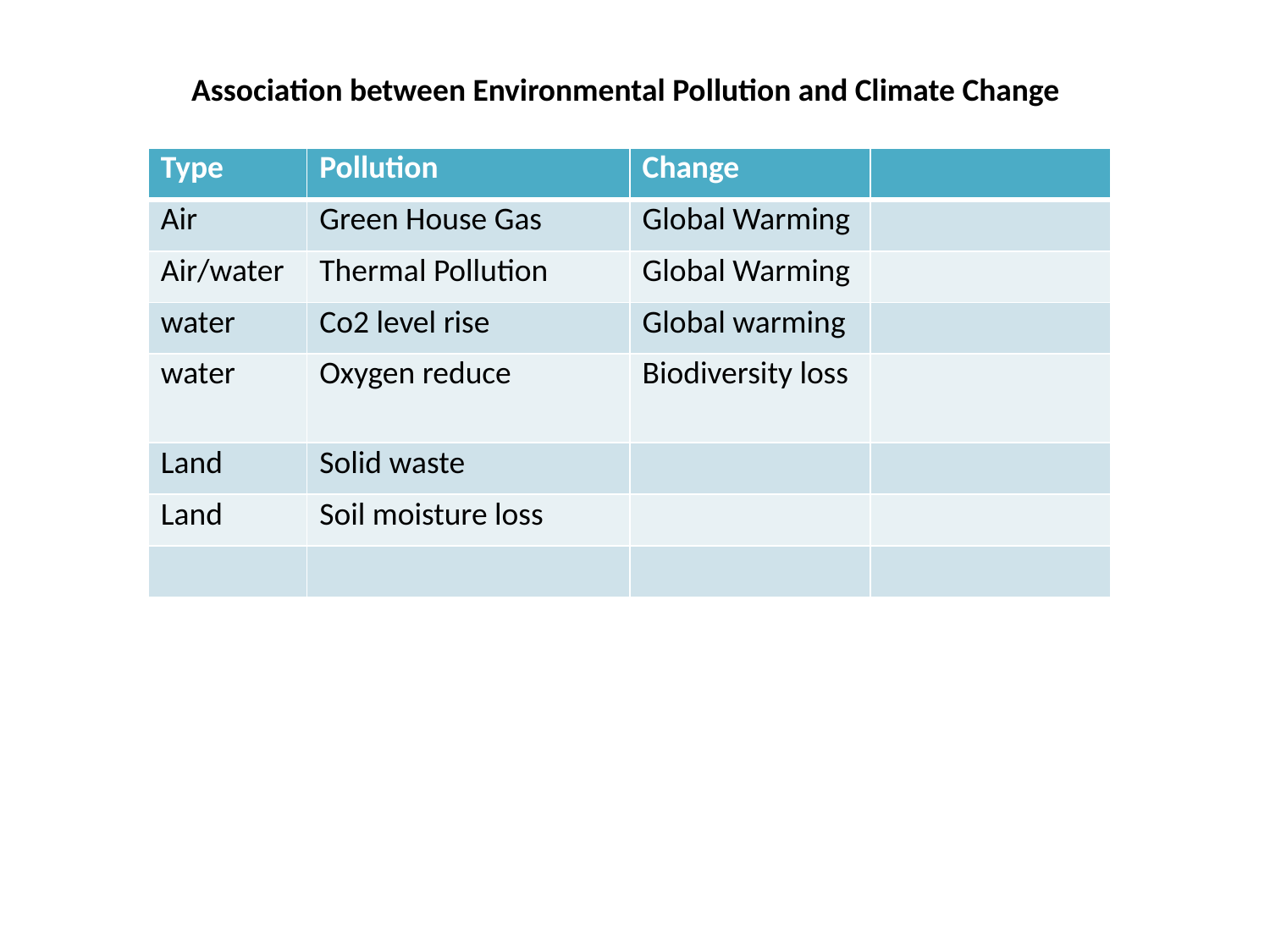

Association between Environmental Pollution and Climate Change
| Type | Pollution | Change |  |
| --- | --- | --- | --- |
| Air | Green House Gas | Global Warming |  |
| Air/water | Thermal Pollution | Global Warming |  |
| water | Co2 level rise | Global warming |  |
| water | Oxygen reduce | Biodiversity loss |  |
| Land | Solid waste |  |  |
| Land | Soil moisture loss |  |  |
|  |  |  |  |